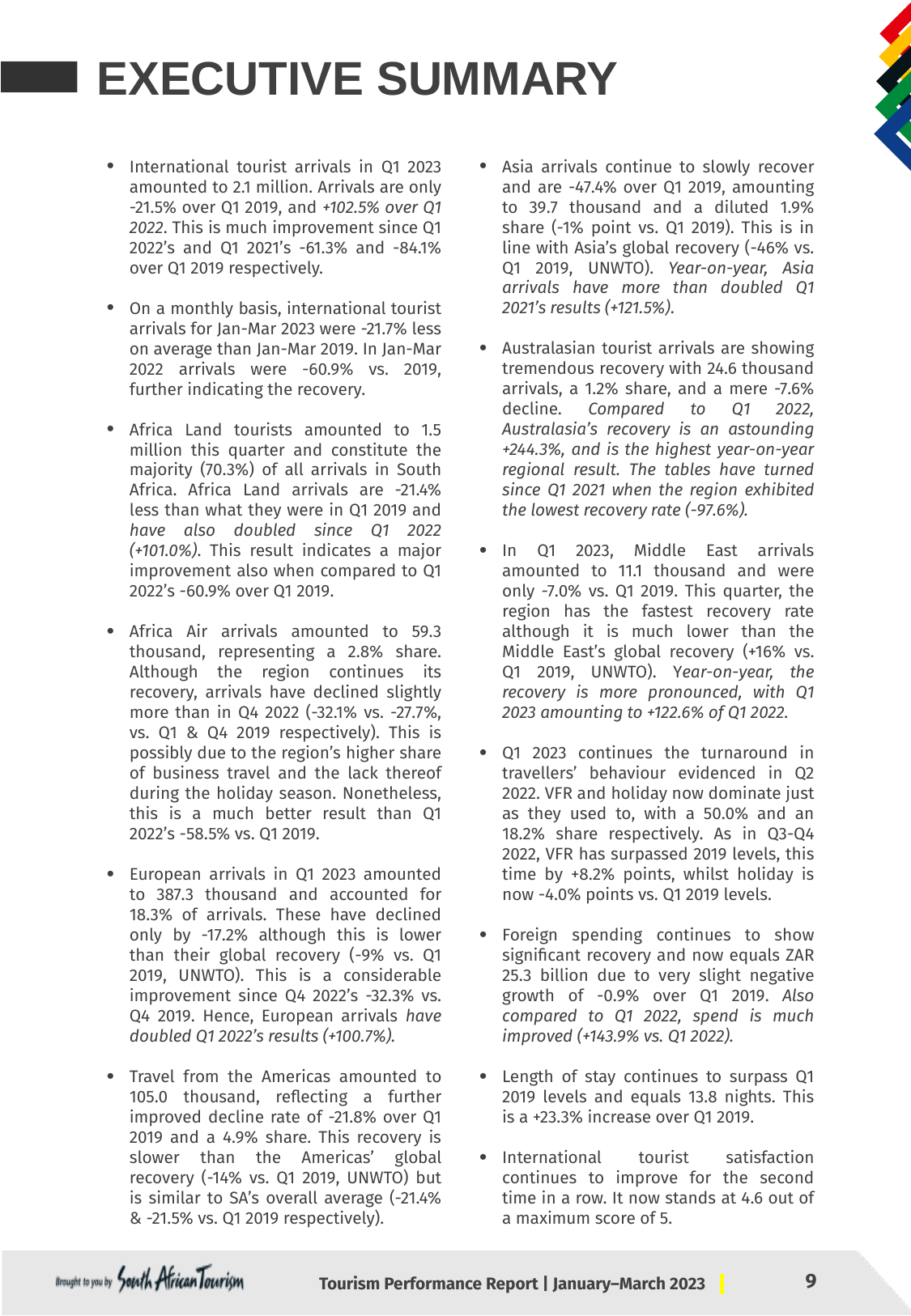

EXECUTIVE SUMMARY

International tourist arrivals in Q1 2023 amounted to 2.1 million. Arrivals are only -21.5% over Q1 2019, and +102.5% over Q1 2022. This is much improvement since Q1 2022’s and Q1 2021’s -61.3% and -84.1% over Q1 2019 respectively.
On a monthly basis, international tourist arrivals for Jan-Mar 2023 were -21.7% less on average than Jan-Mar 2019. In Jan-Mar 2022 arrivals were -60.9% vs. 2019, further indicating the recovery.
Africa Land tourists amounted to 1.5 million this quarter and constitute the majority (70.3%) of all arrivals in South Africa. Africa Land arrivals are -21.4% less than what they were in Q1 2019 and have also doubled since Q1 2022 (+101.0%). This result indicates a major improvement also when compared to Q1 2022’s -60.9% over Q1 2019.
Africa Air arrivals amounted to 59.3 thousand, representing a 2.8% share. Although the region continues its recovery, arrivals have declined slightly more than in Q4 2022 (-32.1% vs. -27.7%, vs. Q1 & Q4 2019 respectively). This is possibly due to the region’s higher share of business travel and the lack thereof during the holiday season. Nonetheless, this is a much better result than Q1 2022’s -58.5% vs. Q1 2019.
European arrivals in Q1 2023 amounted to 387.3 thousand and accounted for 18.3% of arrivals. These have declined only by -17.2% although this is lower than their global recovery (-9% vs. Q1 2019, UNWTO). This is a considerable improvement since Q4 2022’s -32.3% vs. Q4 2019. Hence, European arrivals have doubled Q1 2022’s results (+100.7%).
Travel from the Americas amounted to 105.0 thousand, reflecting a further improved decline rate of -21.8% over Q1 2019 and a 4.9% share. This recovery is slower than the Americas’ global recovery (-14% vs. Q1 2019, UNWTO) but is similar to SA’s overall average (-21.4% & -21.5% vs. Q1 2019 respectively).
Asia arrivals continue to slowly recover and are -47.4% over Q1 2019, amounting to 39.7 thousand and a diluted 1.9% share (-1% point vs. Q1 2019). This is in line with Asia’s global recovery (-46% vs. Q1 2019, UNWTO). Year-on-year, Asia arrivals have more than doubled Q1 2021’s results (+121.5%).
Australasian tourist arrivals are showing tremendous recovery with 24.6 thousand arrivals, a 1.2% share, and a mere -7.6% decline. Compared to Q1 2022, Australasia’s recovery is an astounding +244.3%, and is the highest year-on-year regional result. The tables have turned since Q1 2021 when the region exhibited the lowest recovery rate (-97.6%).
In Q1 2023, Middle East arrivals amounted to 11.1 thousand and were only -7.0% vs. Q1 2019. This quarter, the region has the fastest recovery rate although it is much lower than the Middle East’s global recovery (+16% vs. Q1 2019, UNWTO). Year-on-year, the recovery is more pronounced, with Q1 2023 amounting to +122.6% of Q1 2022.
Q1 2023 continues the turnaround in travellers’ behaviour evidenced in Q2 2022. VFR and holiday now dominate just as they used to, with a 50.0% and an 18.2% share respectively. As in Q3-Q4 2022, VFR has surpassed 2019 levels, this time by +8.2% points, whilst holiday is now -4.0% points vs. Q1 2019 levels.
Foreign spending continues to show significant recovery and now equals ZAR 25.3 billion due to very slight negative growth of -0.9% over Q1 2019. Also compared to Q1 2022, spend is much improved (+143.9% vs. Q1 2022).
Length of stay continues to surpass Q1 2019 levels and equals 13.8 nights. This is a +23.3% increase over Q1 2019.
International tourist satisfaction continues to improve for the second time in a row. It now stands at 4.6 out of a maximum score of 5.
Tourism Performance Report | January–March 2023